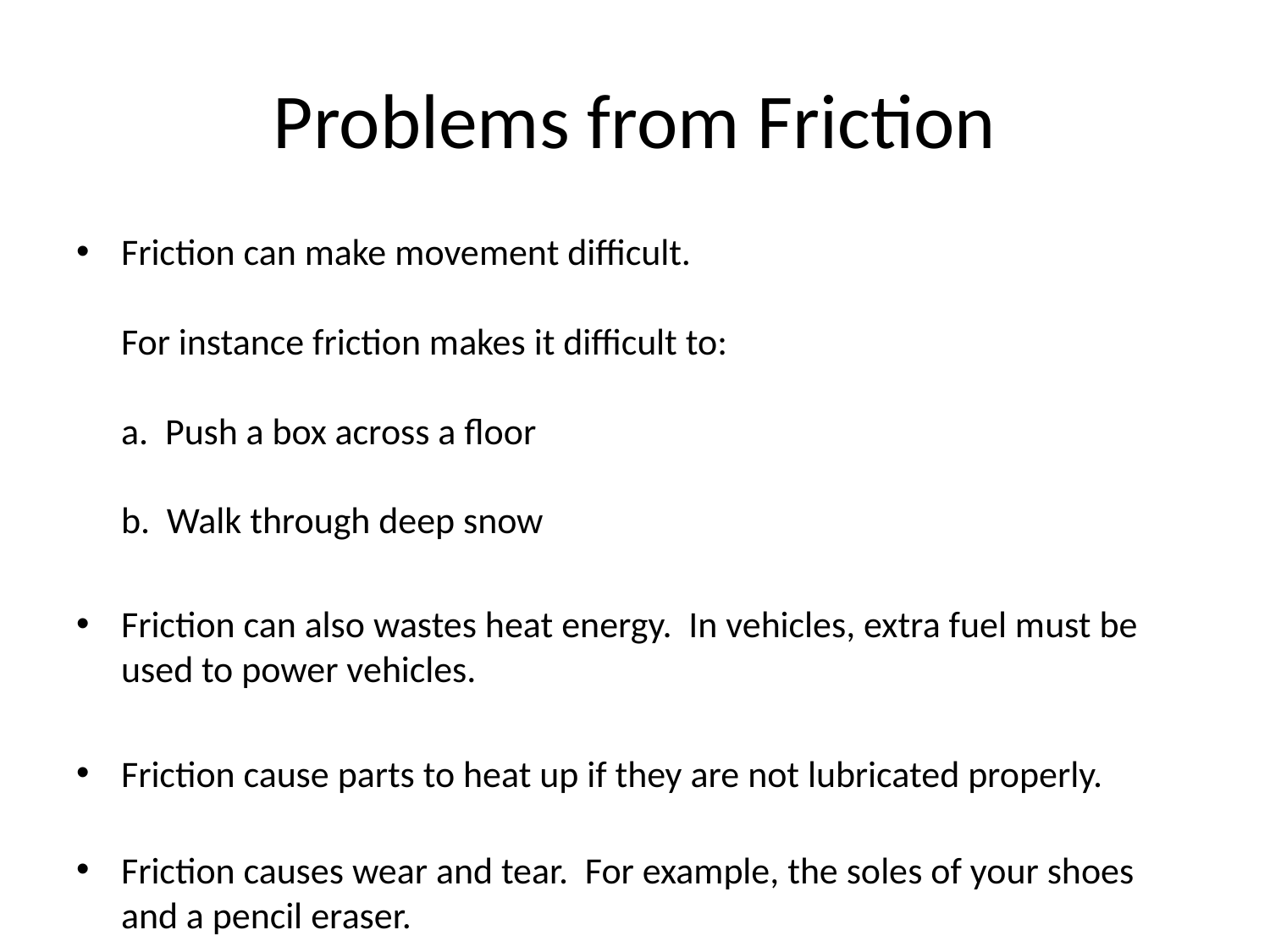

# Problems from Friction
Friction can make movement difficult.
For instance friction makes it difficult to:
a.  Push a box across a floor
b.  Walk through deep snow

Friction can also wastes heat energy.  In vehicles, extra fuel must be used to power vehicles.

Friction cause parts to heat up if they are not lubricated properly.
Friction causes wear and tear.  For example, the soles of your shoes and a pencil eraser.